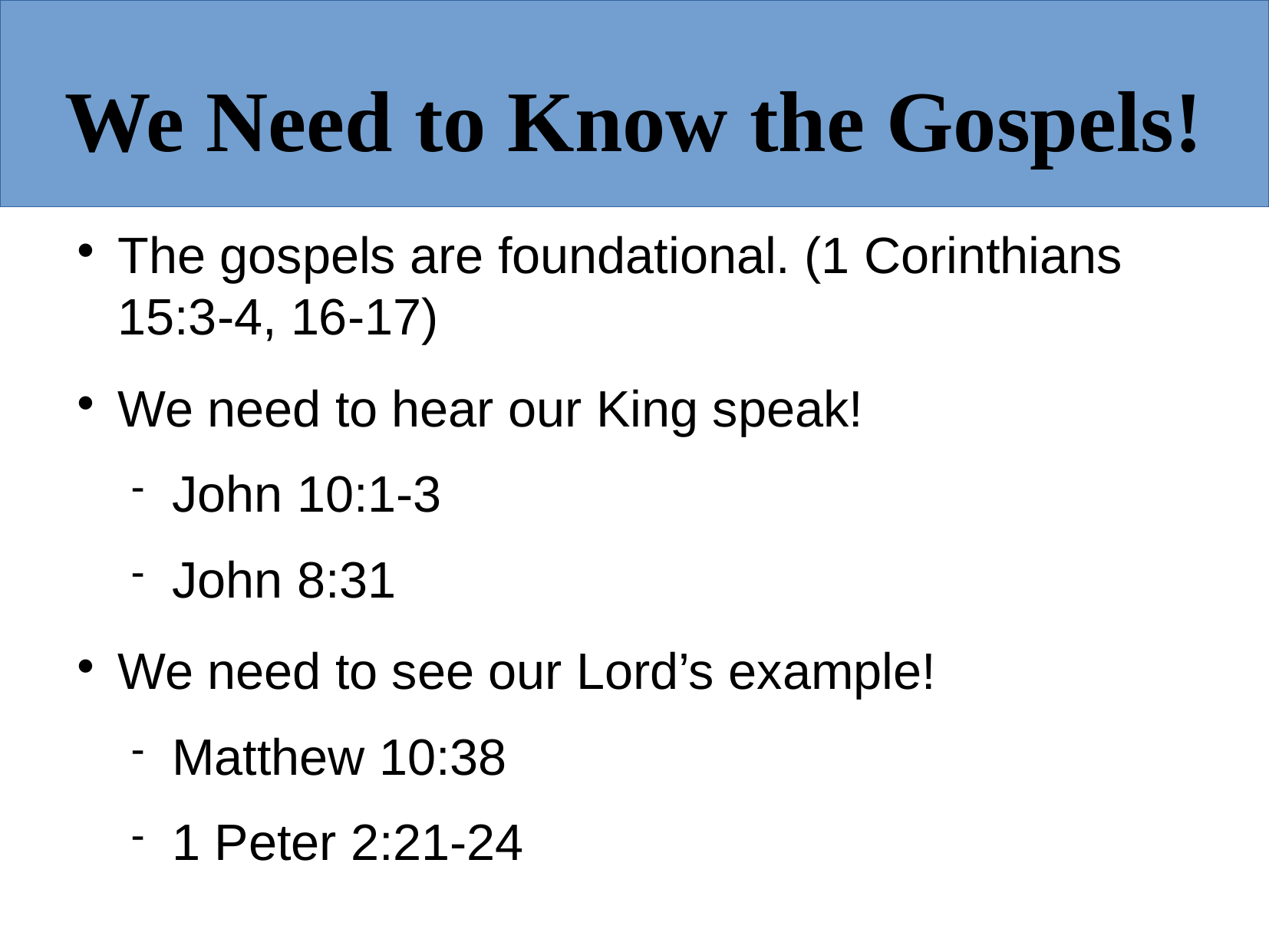

We Need to Know the Gospels!
The gospels are foundational. (1 Corinthians 15:3-4, 16-17)
We need to hear our King speak!
John 10:1-3
John 8:31
We need to see our Lord’s example!
Matthew 10:38
1 Peter 2:21-24